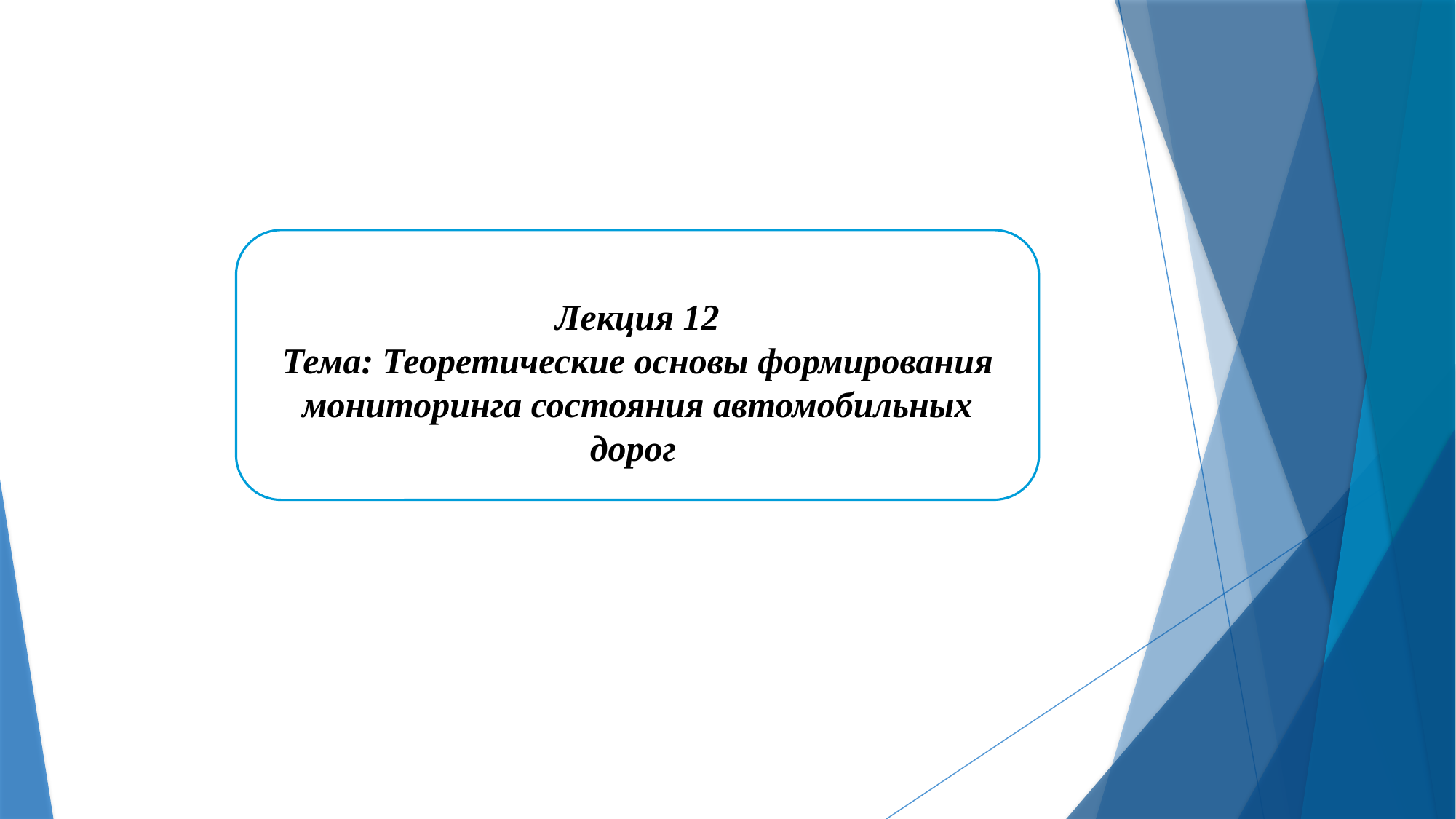

Лекция 12
Тема: Теоретические основы формирования мониторинга состояния автомобильных дорог